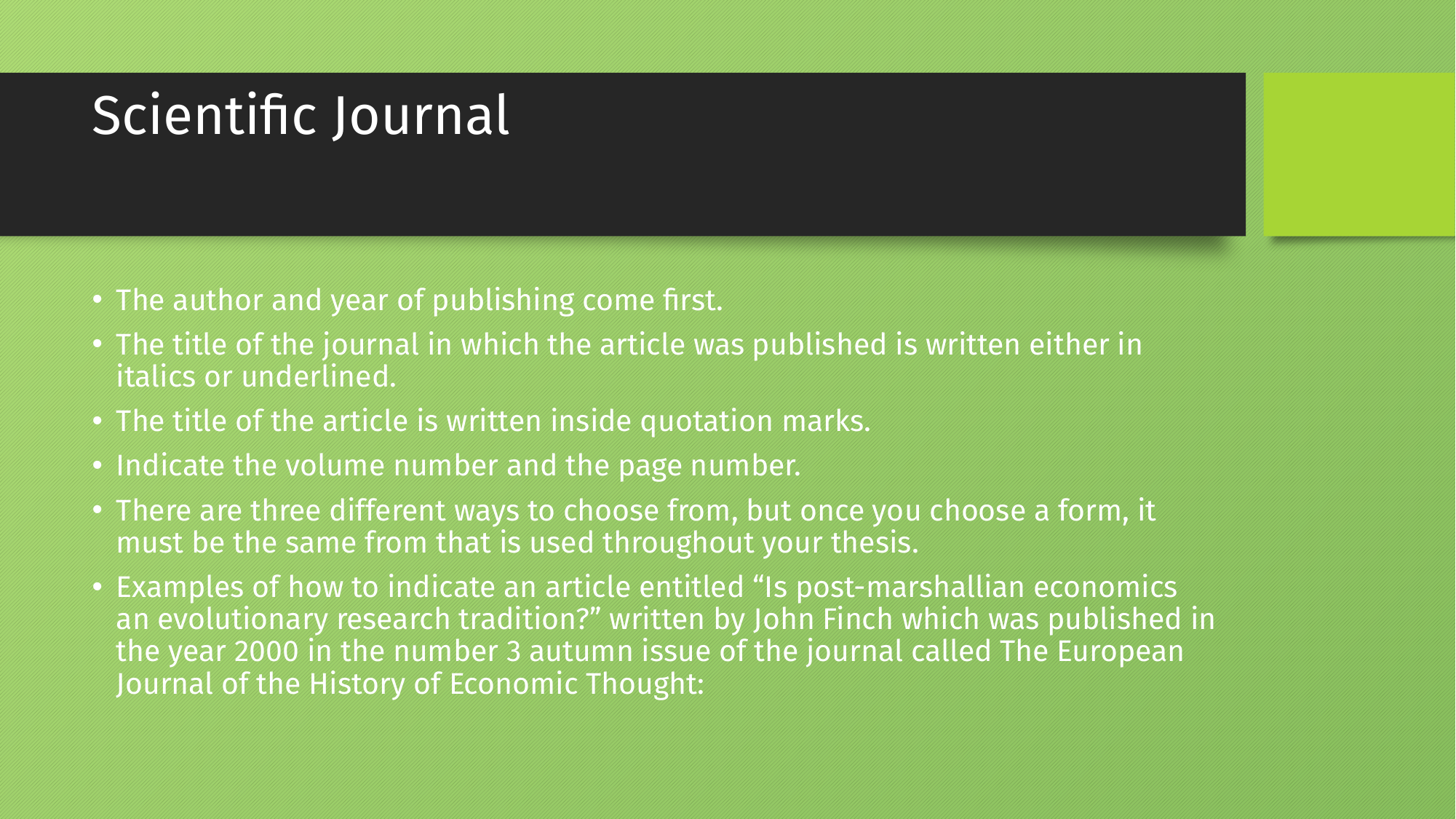

# Scientific Journal
The author and year of publishing come first.
The title of the journal in which the article was published is written either in italics or underlined.
The title of the article is written inside quotation marks.
Indicate the volume number and the page number.
There are three different ways to choose from, but once you choose a form, it must be the same from that is used throughout your thesis.
Examples of how to indicate an article entitled “Is post-marshallian economics an evolutionary research tradition?” written by John Finch which was published in the year 2000 in the number 3 autumn issue of the journal called The European Journal of the History of Economic Thought: